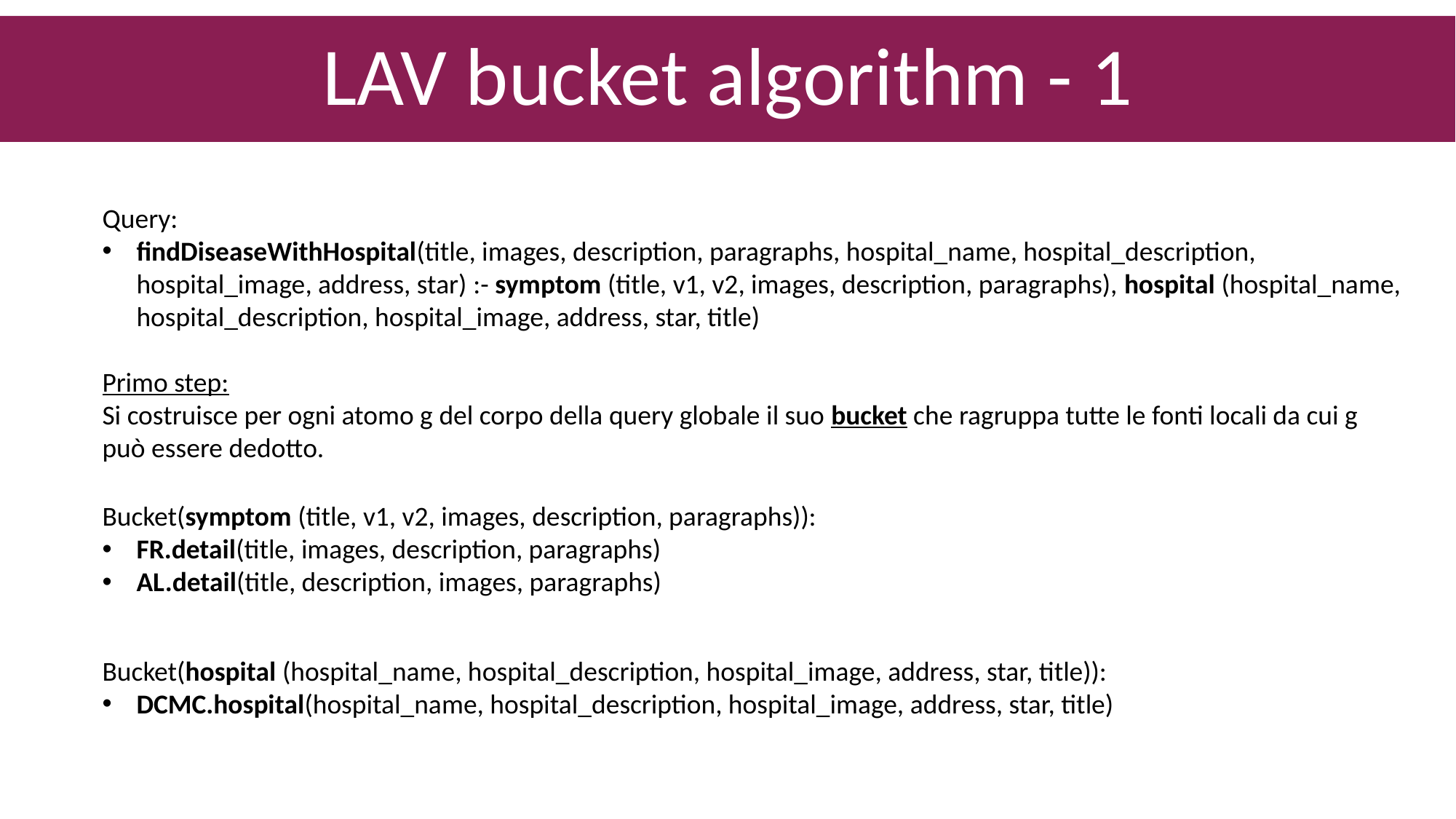

# LAV bucket algorithm - 1
Query:
findDiseaseWithHospital(title, images, description, paragraphs, hospital_name, hospital_description, hospital_image, address, star) :- symptom (title, v1, v2, images, description, paragraphs), hospital (hospital_name, hospital_description, hospital_image, address, star, title)

Primo step:
Si costruisce per ogni atomo g del corpo della query globale il suo bucket che ragruppa tutte le fonti locali da cui g può essere dedotto.
Bucket(symptom (title, v1, v2, images, description, paragraphs)):
FR.detail(title, images, description, paragraphs)
AL.detail(title, description, images, paragraphs)
Bucket(hospital (hospital_name, hospital_description, hospital_image, address, star, title)):
DCMC.hospital(hospital_name, hospital_description, hospital_image, address, star, title)